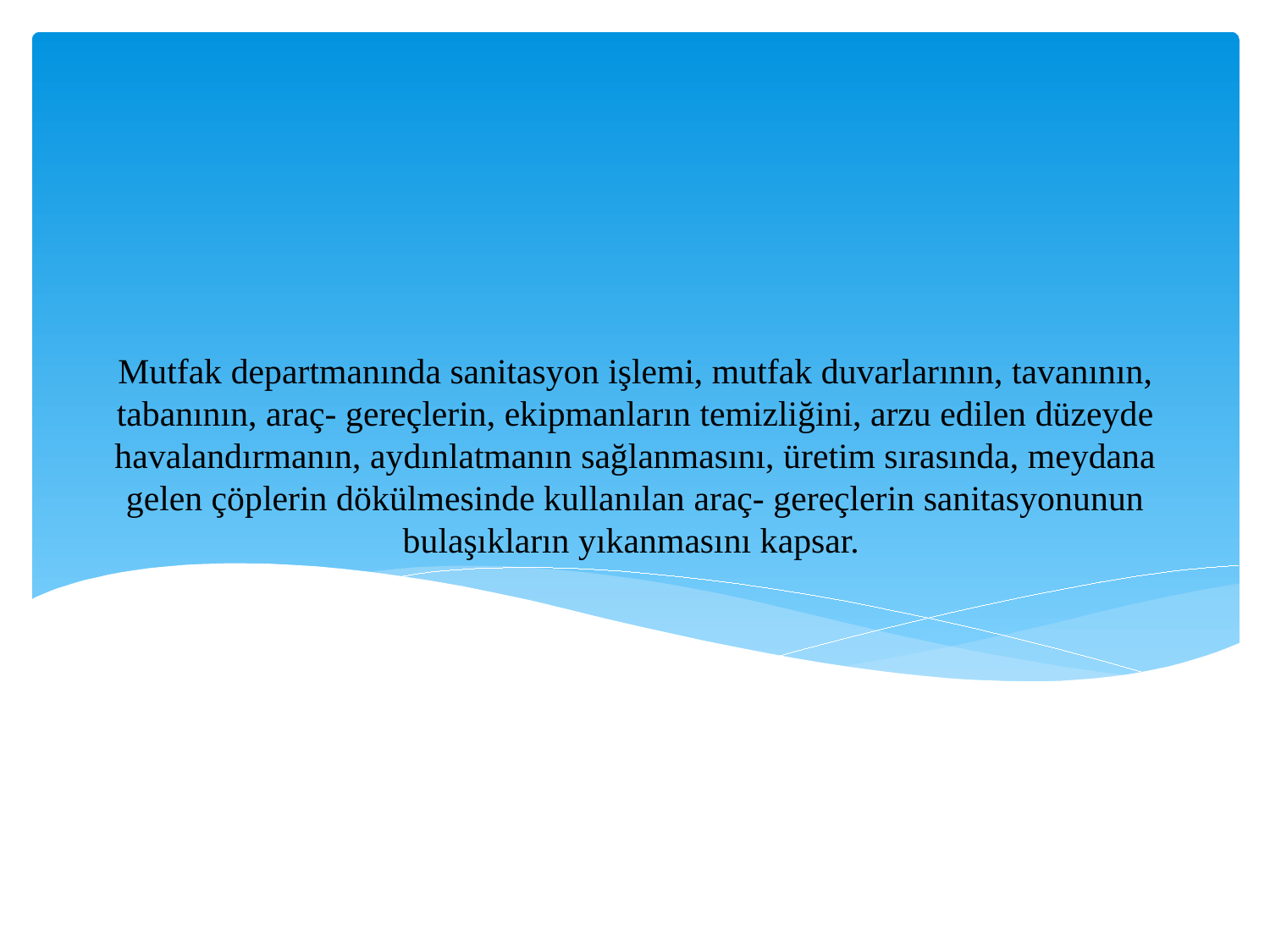

# Mutfak departmanında sanitasyon işlemi, mutfak duvarlarının, tavanının, tabanının, araç- gereçlerin, ekipmanların temizliğini, arzu edilen düzeyde havalandırmanın, aydınlatmanın sağlanmasını, üretim sırasında, meydana gelen çöplerin dökülmesinde kullanılan araç- gereçlerin sanitasyonunun bulaşıkların yıkanmasını kapsar.